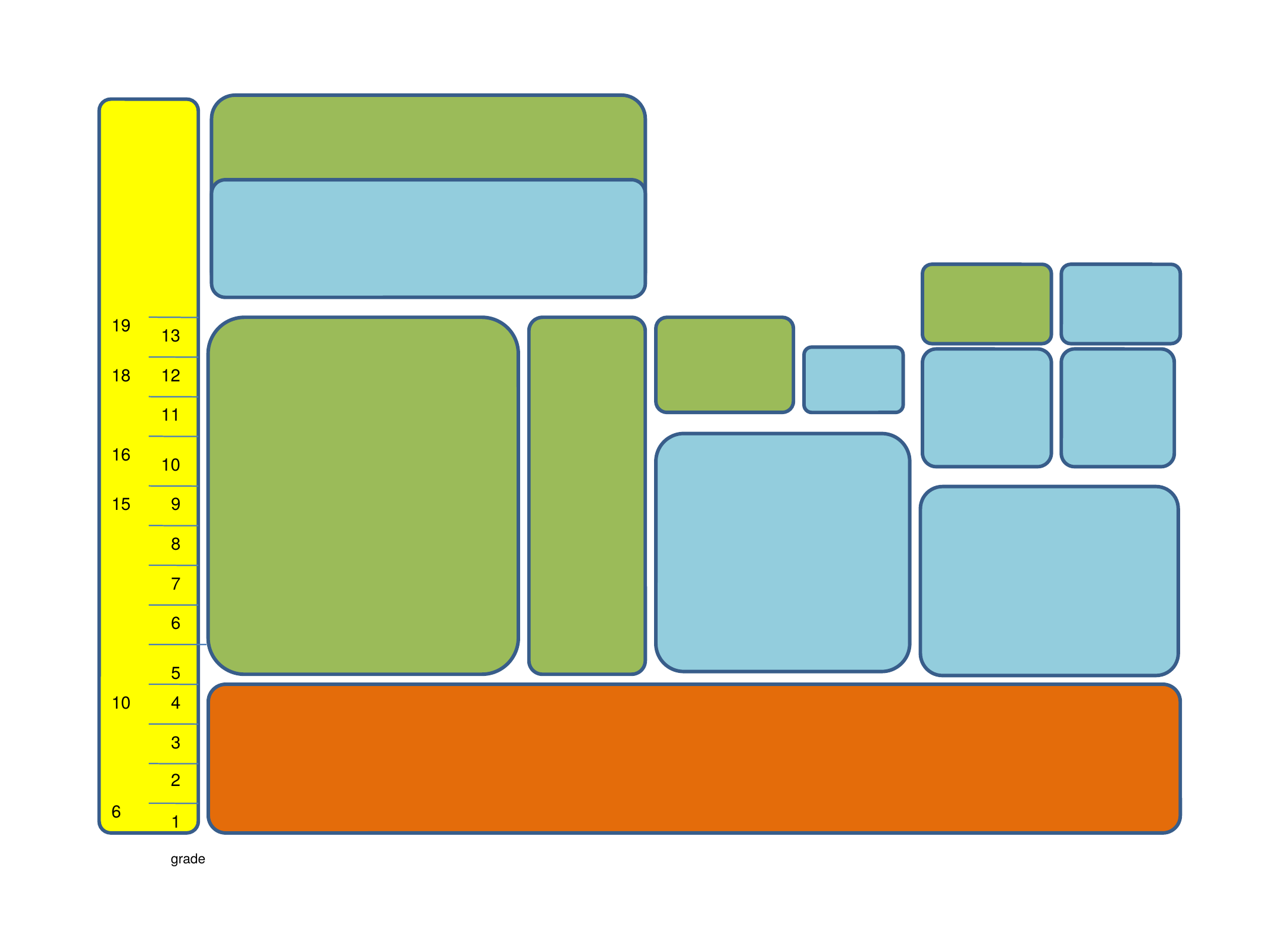

19

13

18

12

11

16

10
15

9

8

7

6

5
10

4

3
2

6

1
grade